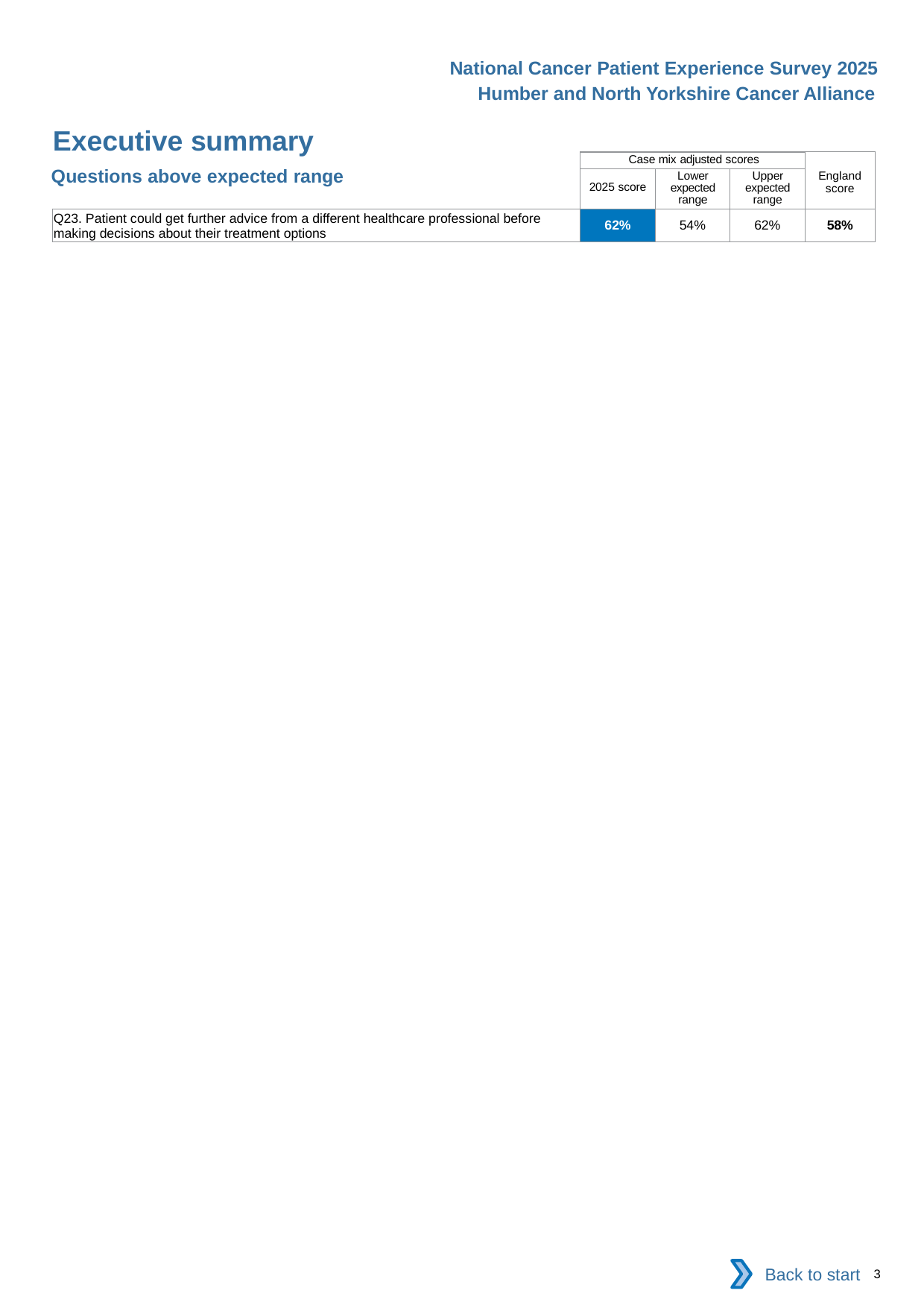

National Cancer Patient Experience Survey 2025
Humber and North Yorkshire Cancer Alliance
Executive summary
|  | Case mix adjusted scores |  |  | England score |
| --- | --- | --- | --- | --- |
|  | 2025 score | Lower expected range | Upper expected range |  |
| Q23. Patient could get further advice from a different healthcare professional before making decisions about their treatment options | 62% | 54% | 62% | 58% |
Questions above expected range
Back to start

3